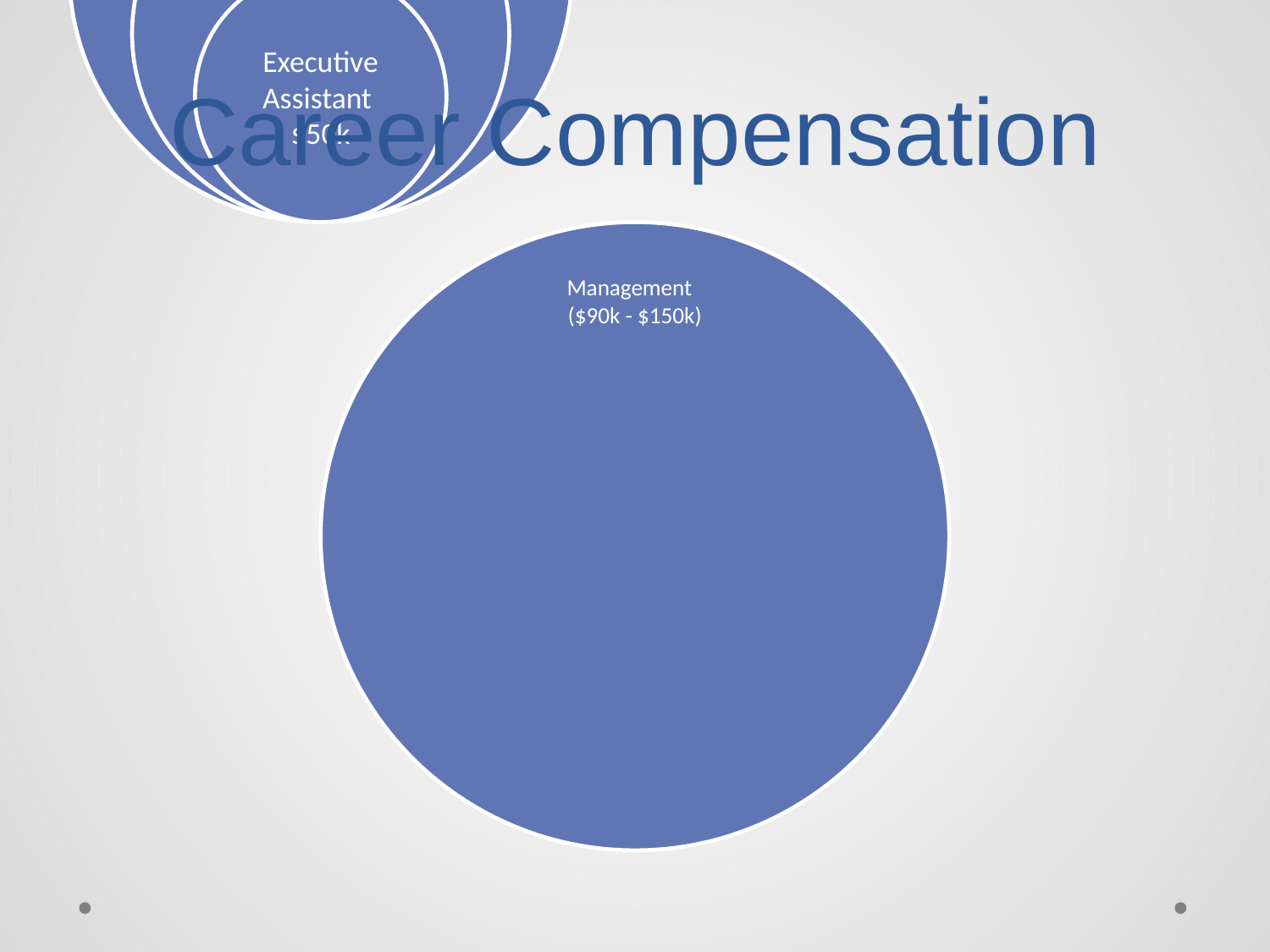

# Career Compensation
Management
($90k - $150k)
Executive Assistant
$50k